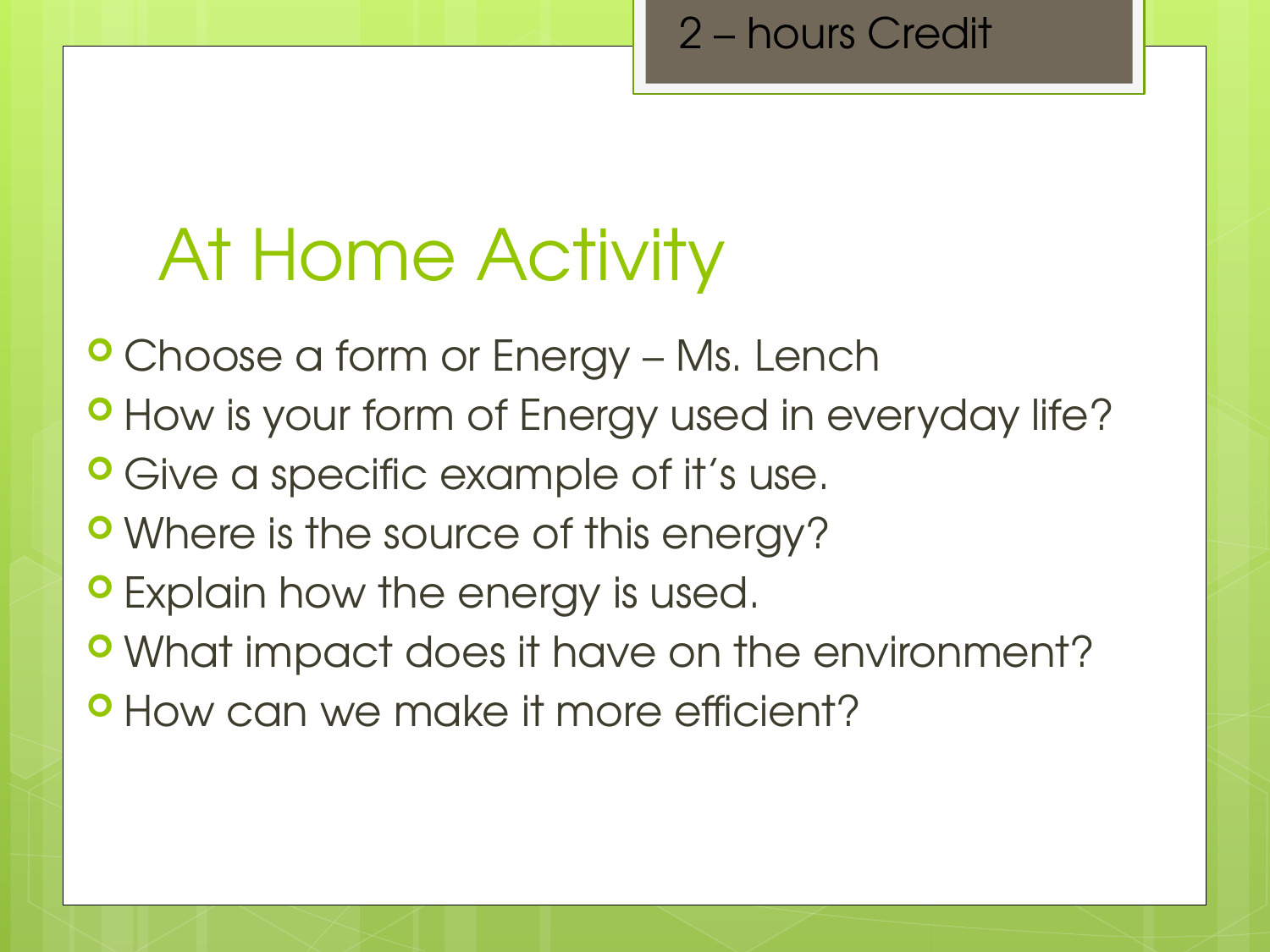

2 – hours Credit
# At Home Activity
Choose a form or Energy – Ms. Lench
How is your form of Energy used in everyday life?
Give a specific example of it’s use.
Where is the source of this energy?
Explain how the energy is used.
What impact does it have on the environment?
How can we make it more efficient?